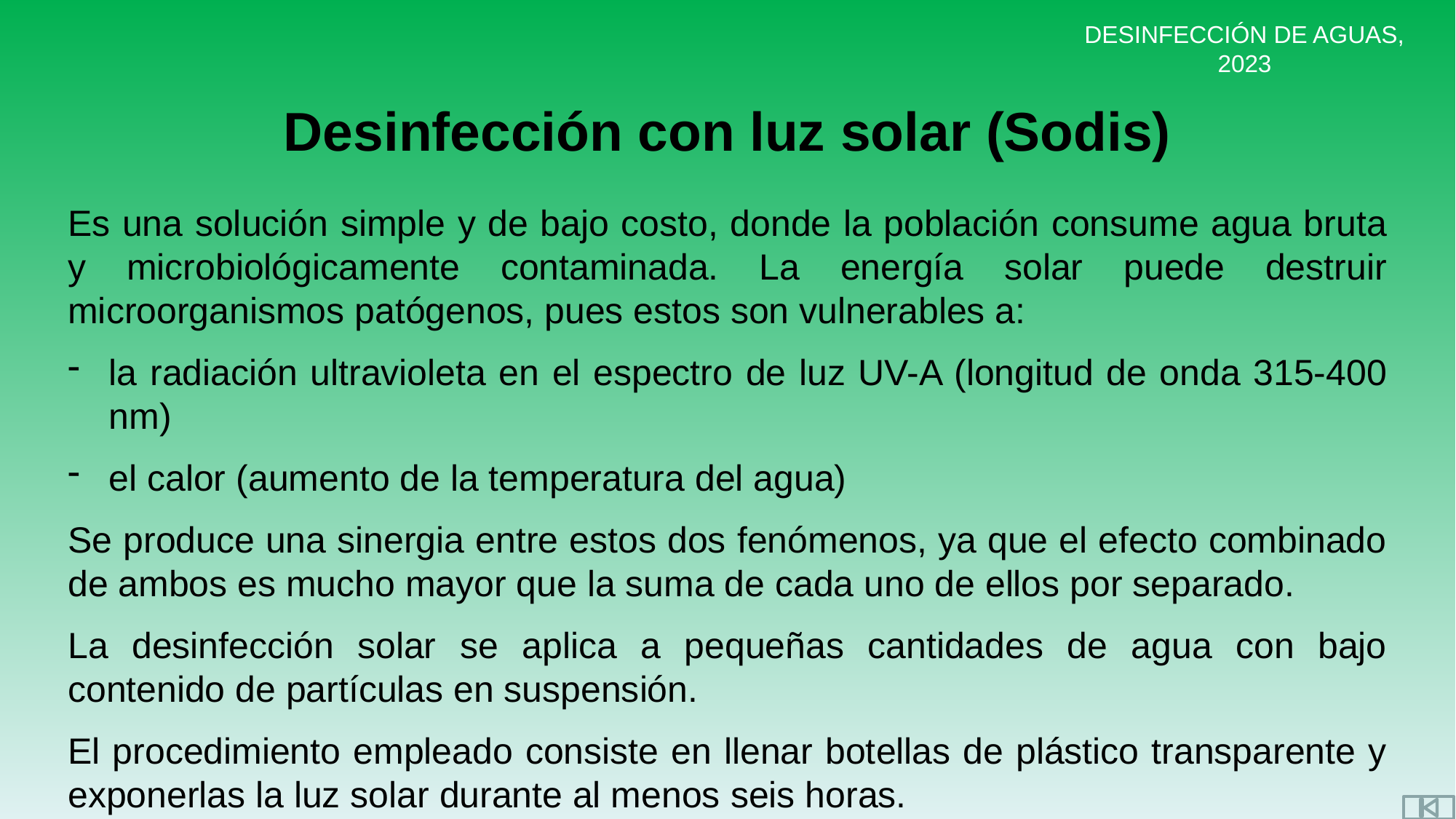

Desinfección con luz solar (Sodis)
Es una solución simple y de bajo costo, donde la población consume agua bruta y microbiológicamente contaminada. La energía solar puede destruir microorganismos patógenos, pues estos son vulnerables a:
la radiación ultravioleta en el espectro de luz UV-A (longitud de onda 315-400 nm)
el calor (aumento de la temperatura del agua)
Se produce una sinergia entre estos dos fenómenos, ya que el efecto combinado de ambos es mucho mayor que la suma de cada uno de ellos por separado.
La desinfección solar se aplica a pequeñas cantidades de agua con bajo contenido de partículas en suspensión.
El procedimiento empleado consiste en llenar botellas de plástico transparente y exponerlas la luz solar durante al menos seis horas.